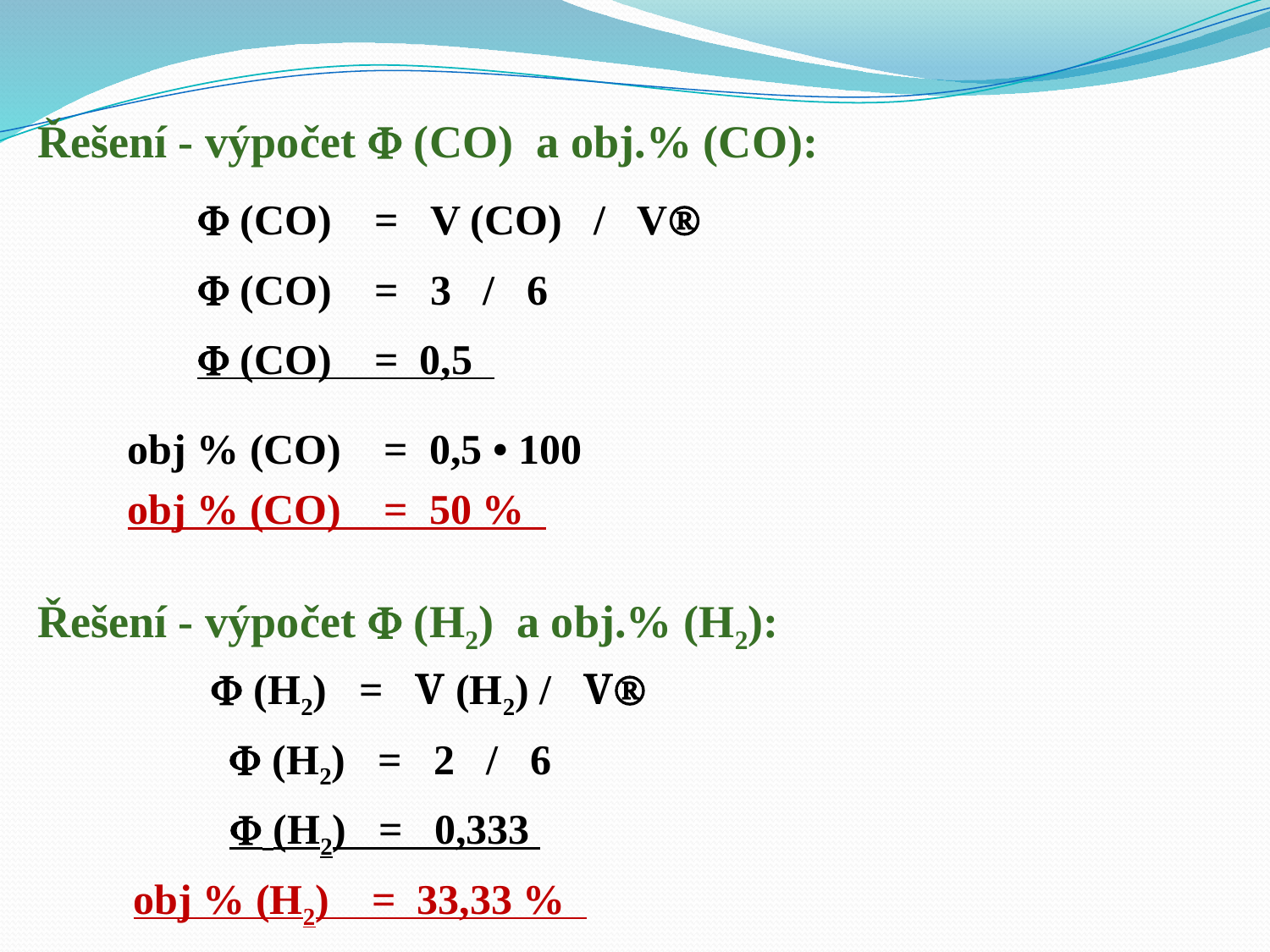

Řešení - výpočet Φ (CO)  a obj.% (CO):
Φ (CO)    =   V (CO)   /   V®
Φ (CO)    =   3   /   6
Φ (CO)    =  0,5
obj % (CO)    =  0,5 • 100
obj % (CO)    =  50 %
Řešení - výpočet Φ (H2)  a obj.% (H2):
Φ (H2)   =   V (H2) /   V®
Φ (H2)   =   2   /   6
Φ (H2)   =   0,333
obj % (H2)    =  33,33 %